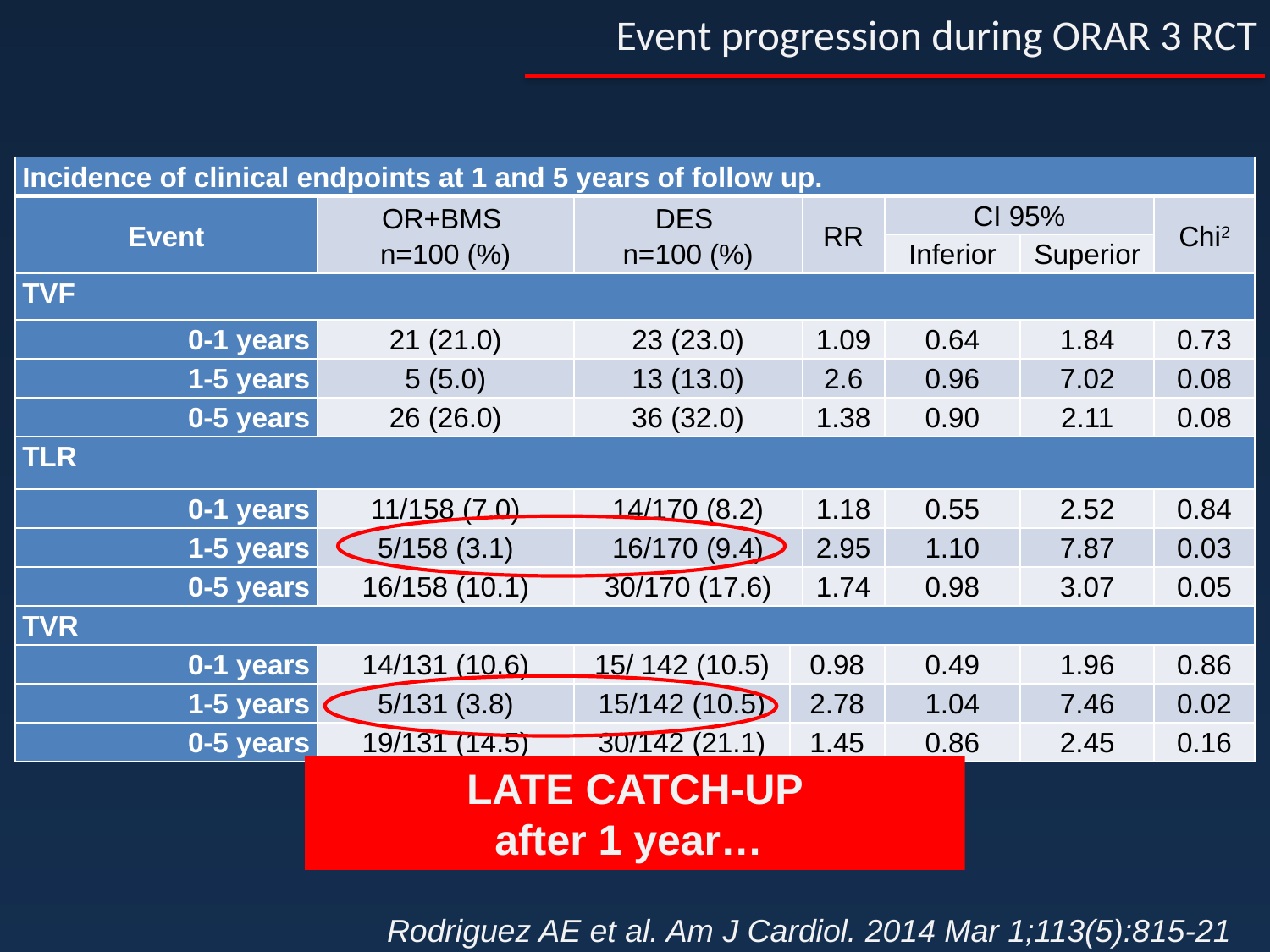

Event progression during ORAR 3 RCT
| Incidence of clinical endpoints at 1 and 5 years of follow up. |  |  |  |  |  |  |  |
| --- | --- | --- | --- | --- | --- | --- | --- |
| Event | OR+BMS n=100 (%) | DES n=100 (%) |  | RR | CI 95% |  | Chi2 |
|  |  |  |  |  | Inferior | Superior |  |
| TVF |  |  |  |  |  |  |  |
| 0-1 years | 21 (21.0) | 23 (23.0) |  | 1.09 | 0.64 | 1.84 | 0.73 |
| 1-5 years | 5 (5.0) | 13 (13.0) |  | 2.6 | 0.96 | 7.02 | 0.08 |
| 0-5 years | 26 (26.0) | 36 (32.0) |  | 1.38 | 0.90 | 2.11 | 0.08 |
| TLR |  |  |  |  |  |  |  |
| 0-1 years | 11/158 (7.0) | 14/170 (8.2) |  | 1.18 | 0.55 | 2.52 | 0.84 |
| 1-5 years | 5/158 (3.1) | 16/170 (9.4) |  | 2.95 | 1.10 | 7.87 | 0.03 |
| 0-5 years | 16/158 (10.1) | 30/170 (17.6) |  | 1.74 | 0.98 | 3.07 | 0.05 |
| TVR |  |  |  |  |  |  |  |
| 0-1 years | 14/131 (10.6) | 15/ 142 (10.5) | 0.98 |  | 0.49 | 1.96 | 0.86 |
| 1-5 years | 5/131 (3.8) | 15/142 (10.5) | 2.78 |  | 1.04 | 7.46 | 0.02 |
| 0-5 years | 19/131 (14.5) | 30/142 (21.1) | 1.45 |  | 0.86 | 2.45 | 0.16 |

LATE CATCH-UP
after 1 year…
Rodriguez AE et al. Am J Cardiol. 2014 Mar 1;113(5):815-21